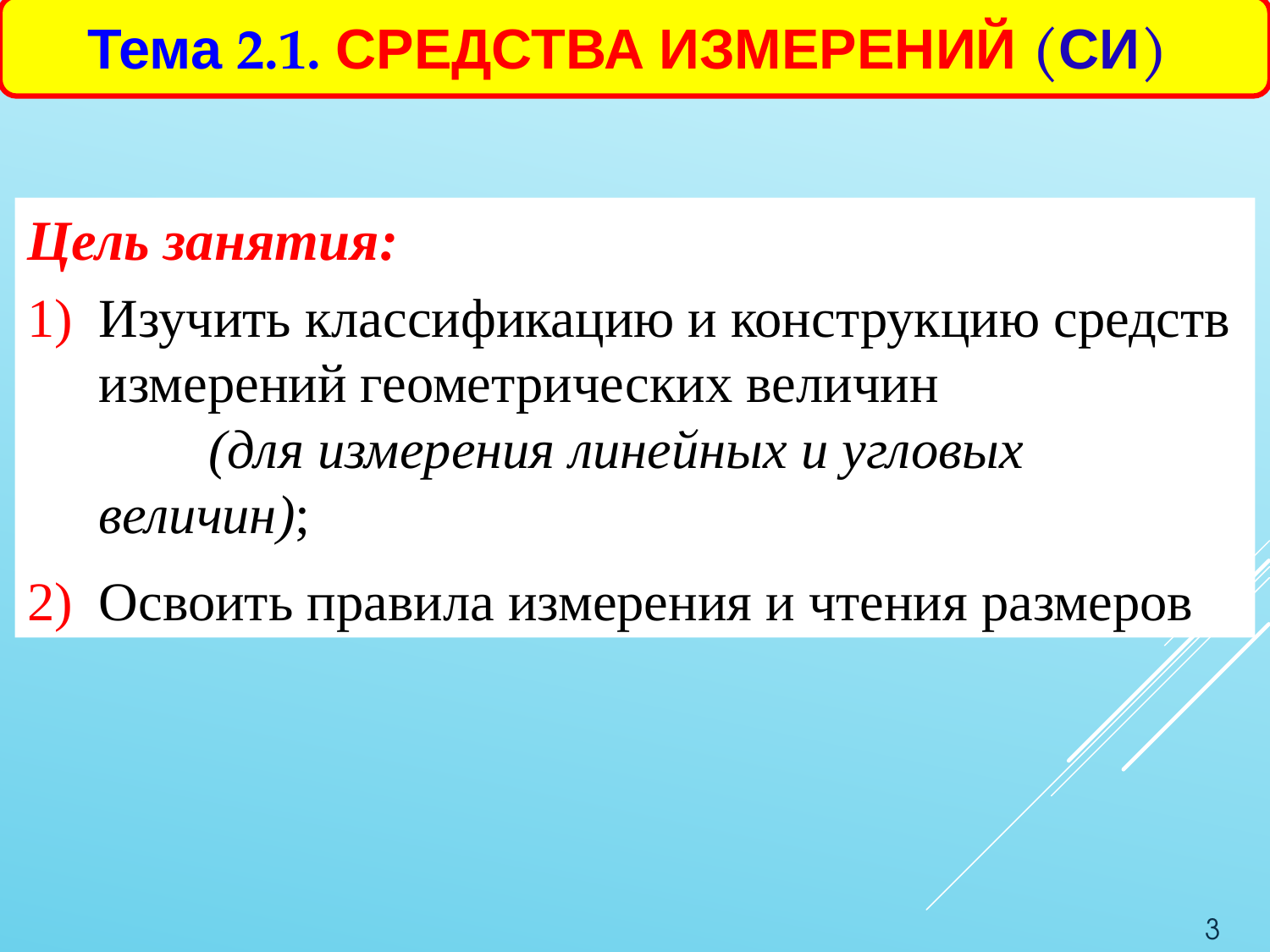

Тема 2.1. СРЕДСТВА ИЗМЕРЕНИЙ (СИ)
Цель занятия:
Изучить классификацию и конструкцию средств измерений геометрических величин                               (для измерения линейных и угловых величин);
Освоить правила измерения и чтения размеров
3